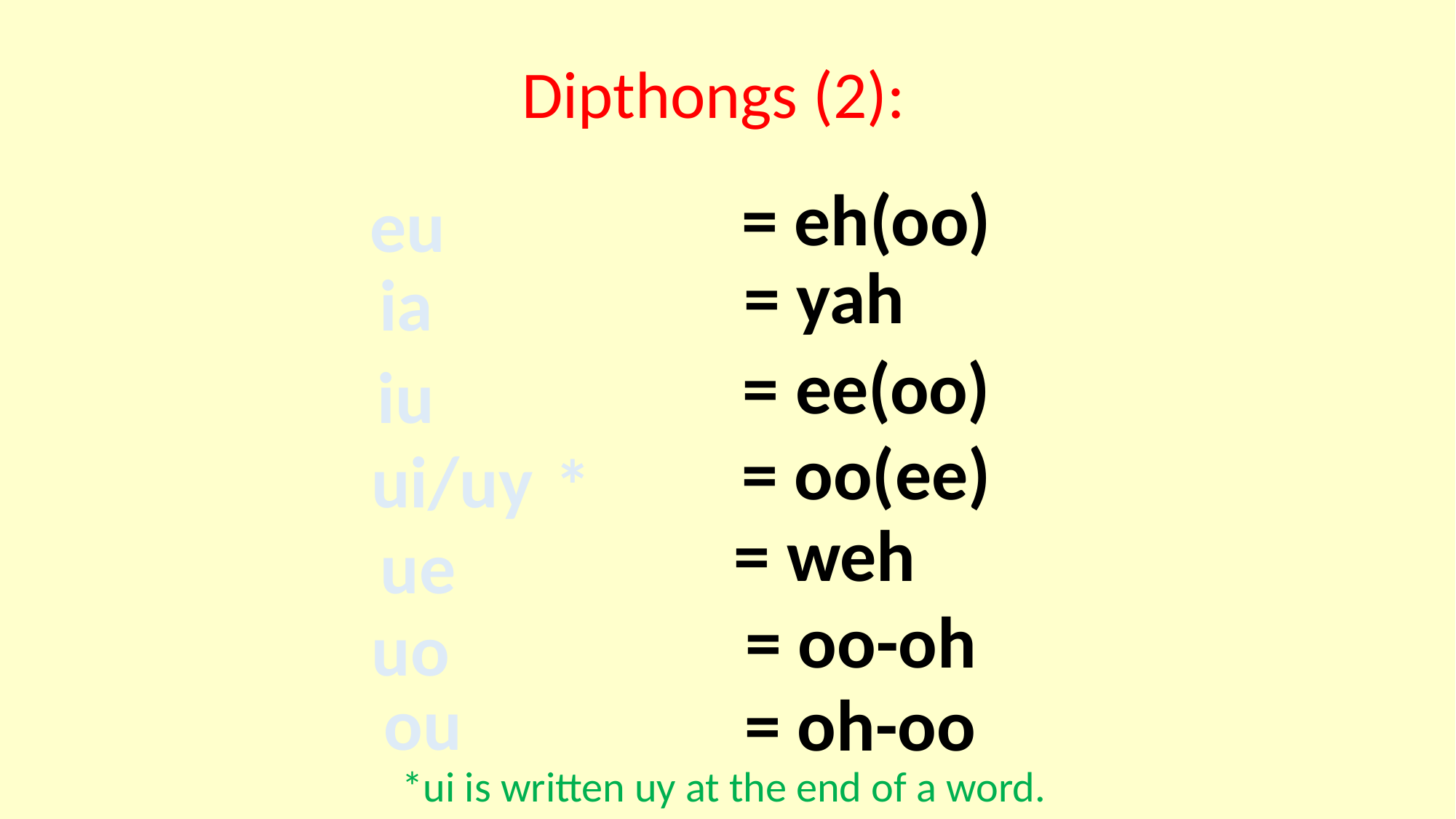

# Dipthongs (2):
eu
= eh(oo)
ia
= yah
iu
= ee(oo)
 ui/uy
= oo(ee)
*

= weh
ue

uo
= oo-oh
ou
= oh-oo
*ui is written uy at the end of a word.